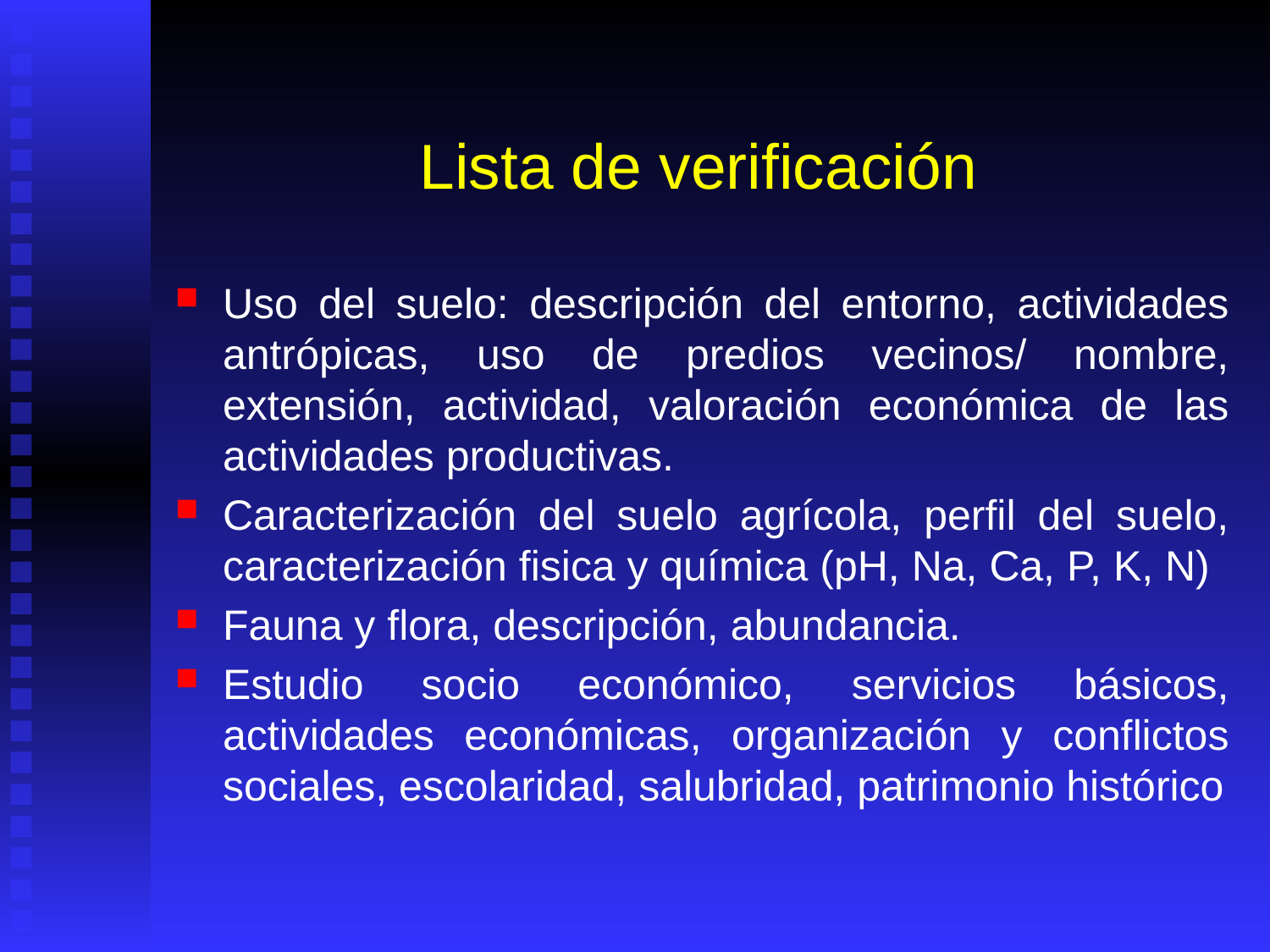

# Lista de verificación
Uso del suelo: descripción del entorno, actividades antrópicas, uso de predios vecinos/ nombre, extensión, actividad, valoración económica de las actividades productivas.
Caracterización del suelo agrícola, perfil del suelo, caracterización fisica y química (pH, Na, Ca, P, K, N)
Fauna y flora, descripción, abundancia.
Estudio socio económico, servicios básicos, actividades económicas, organización y conflictos sociales, escolaridad, salubridad, patrimonio histórico